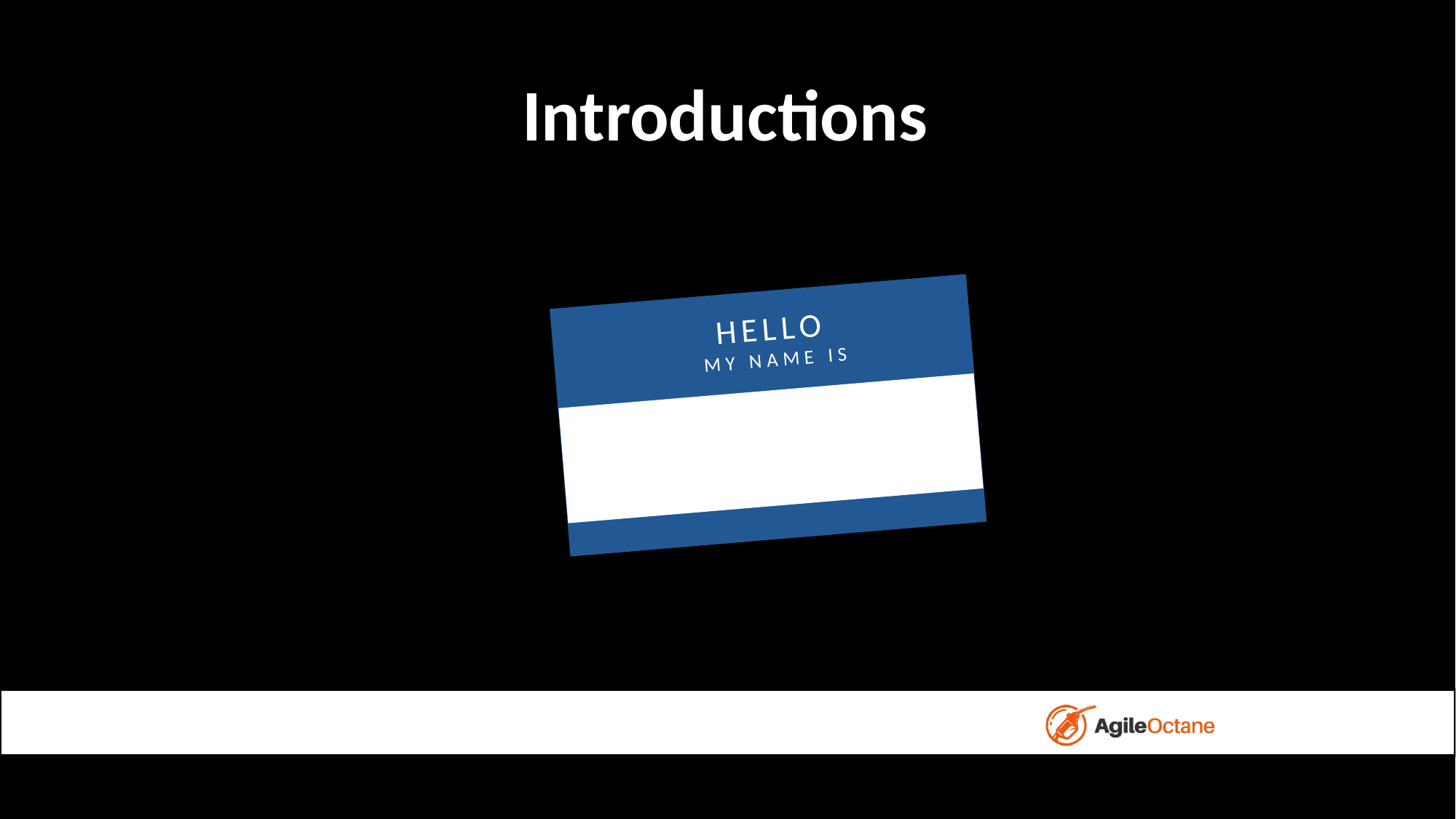

# Introductions
H
HELLO
 MY NAME IS